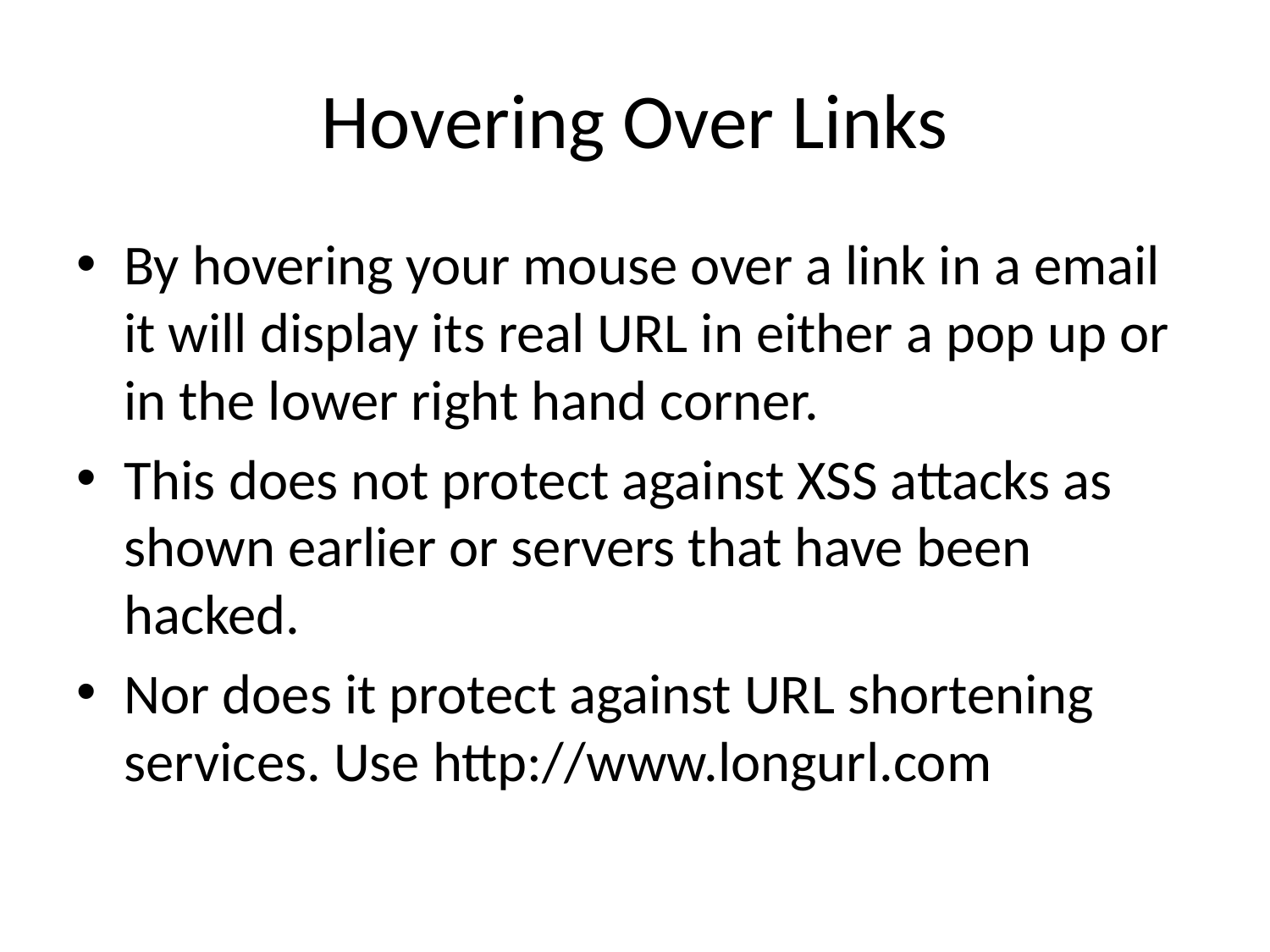

# Hovering Over Links
By hovering your mouse over a link in a email it will display its real URL in either a pop up or in the lower right hand corner.
This does not protect against XSS attacks as shown earlier or servers that have been hacked.
Nor does it protect against URL shortening services. Use http://www.longurl.com